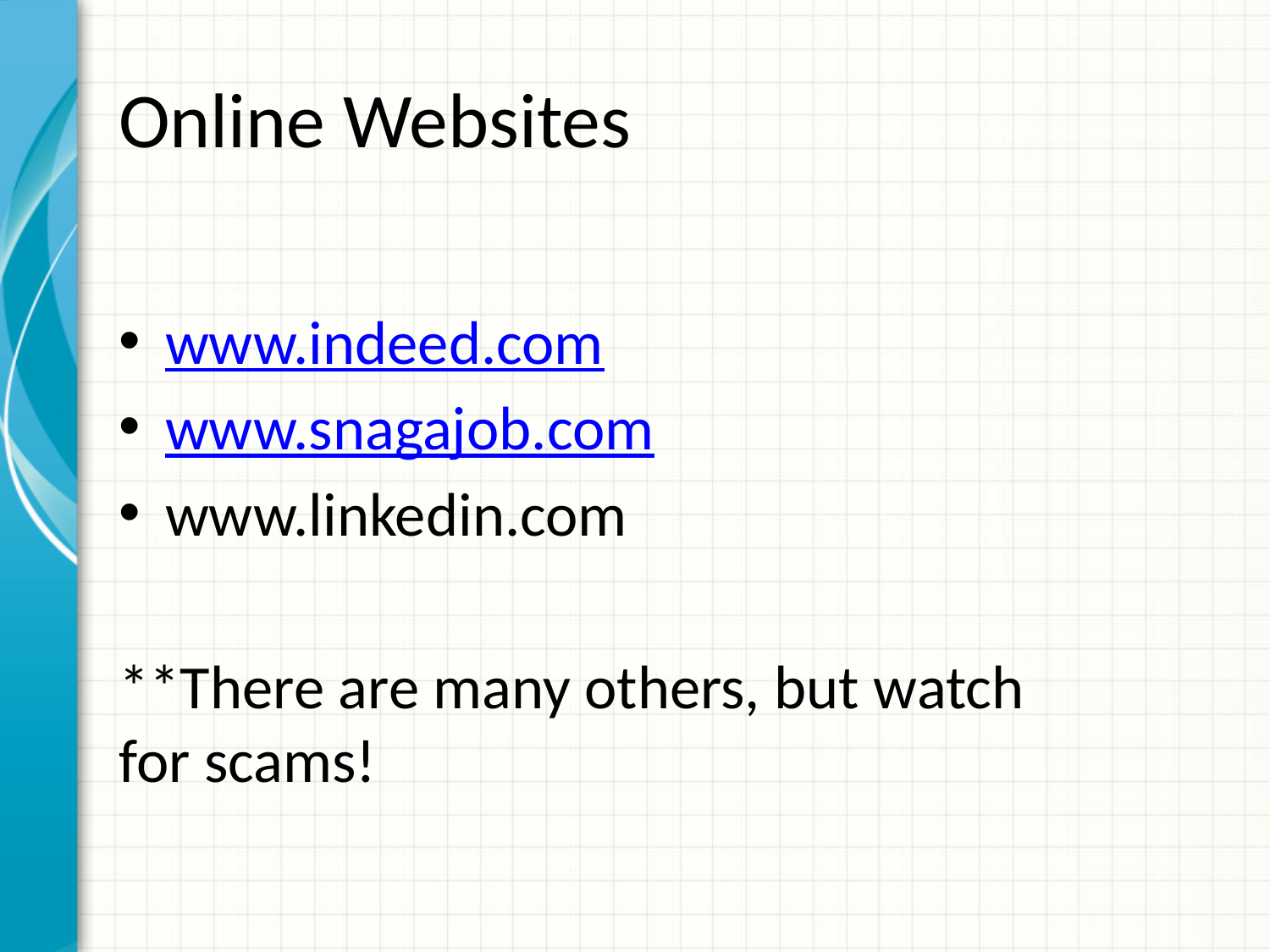

# Online Websites
www.indeed.com
www.snagajob.com
www.linkedin.com

**There are many others, but watch for scams!